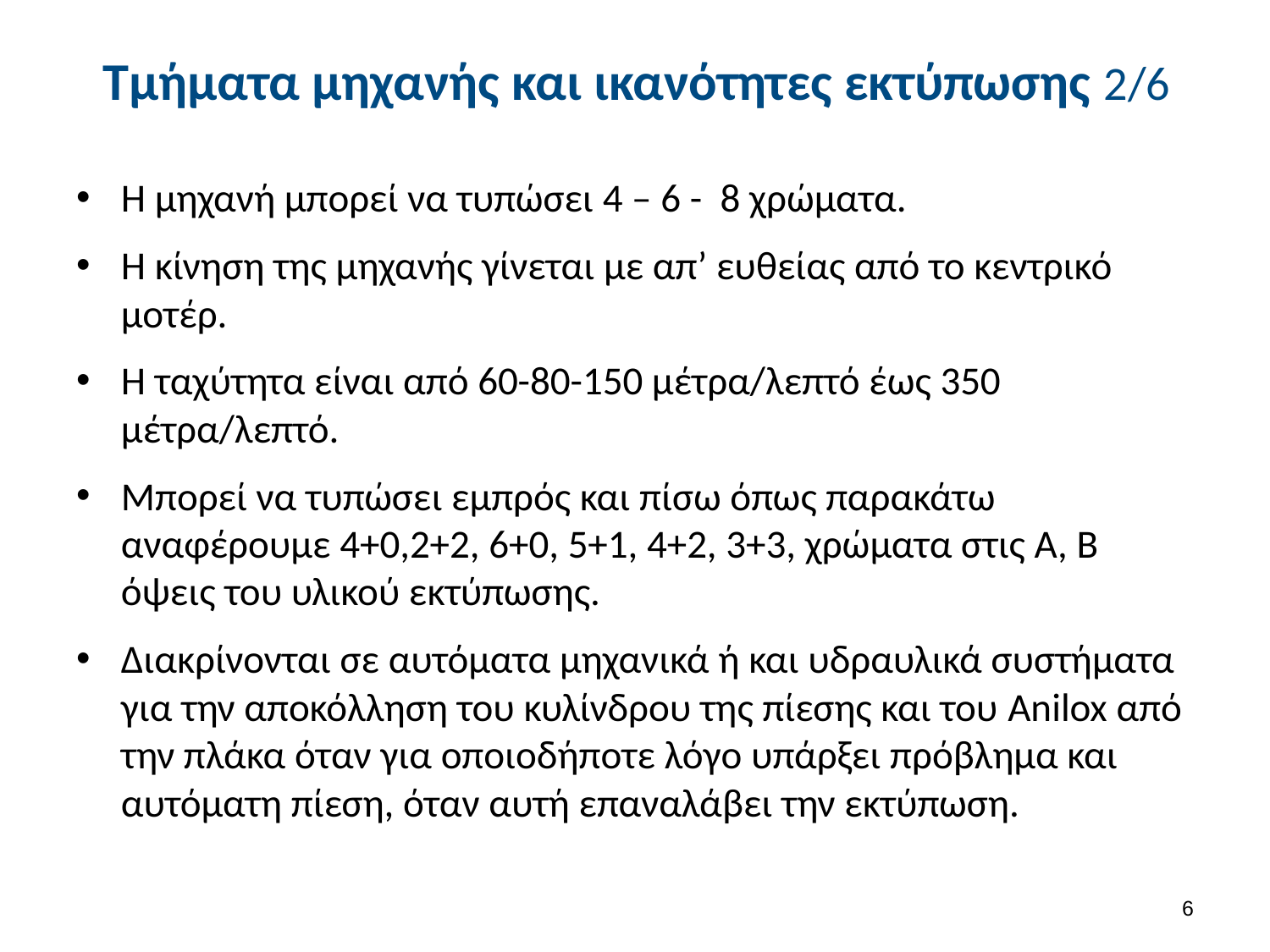

# Τμήματα μηχανής και ικανότητες εκτύπωσης 2/6
Η μηχανή μπορεί να τυπώσει 4 – 6 -  8 χρώματα.
Η κίνηση της μηχανής γίνεται με απ’ ευθείας από το κεντρικό μοτέρ.
Η ταχύτητα είναι από 60-80-150 μέτρα/λεπτό έως 350 μέτρα/λεπτό.
Μπορεί να τυπώσει εμπρός και πίσω όπως παρακάτω αναφέρουμε 4+0,2+2, 6+0, 5+1, 4+2, 3+3, χρώματα στις Α, Β όψεις του υλικού εκτύπωσης.
Διακρίνονται σε αυτόματα μηχανικά ή και υδραυλικά συστήματα για την αποκόλληση του κυλίνδρου της πίεσης και του Anilox από την πλάκα όταν για οποιοδήποτε λόγο υπάρξει πρόβλημα και αυτόματη πίεση, όταν αυτή επαναλάβει την εκτύπωση.

6